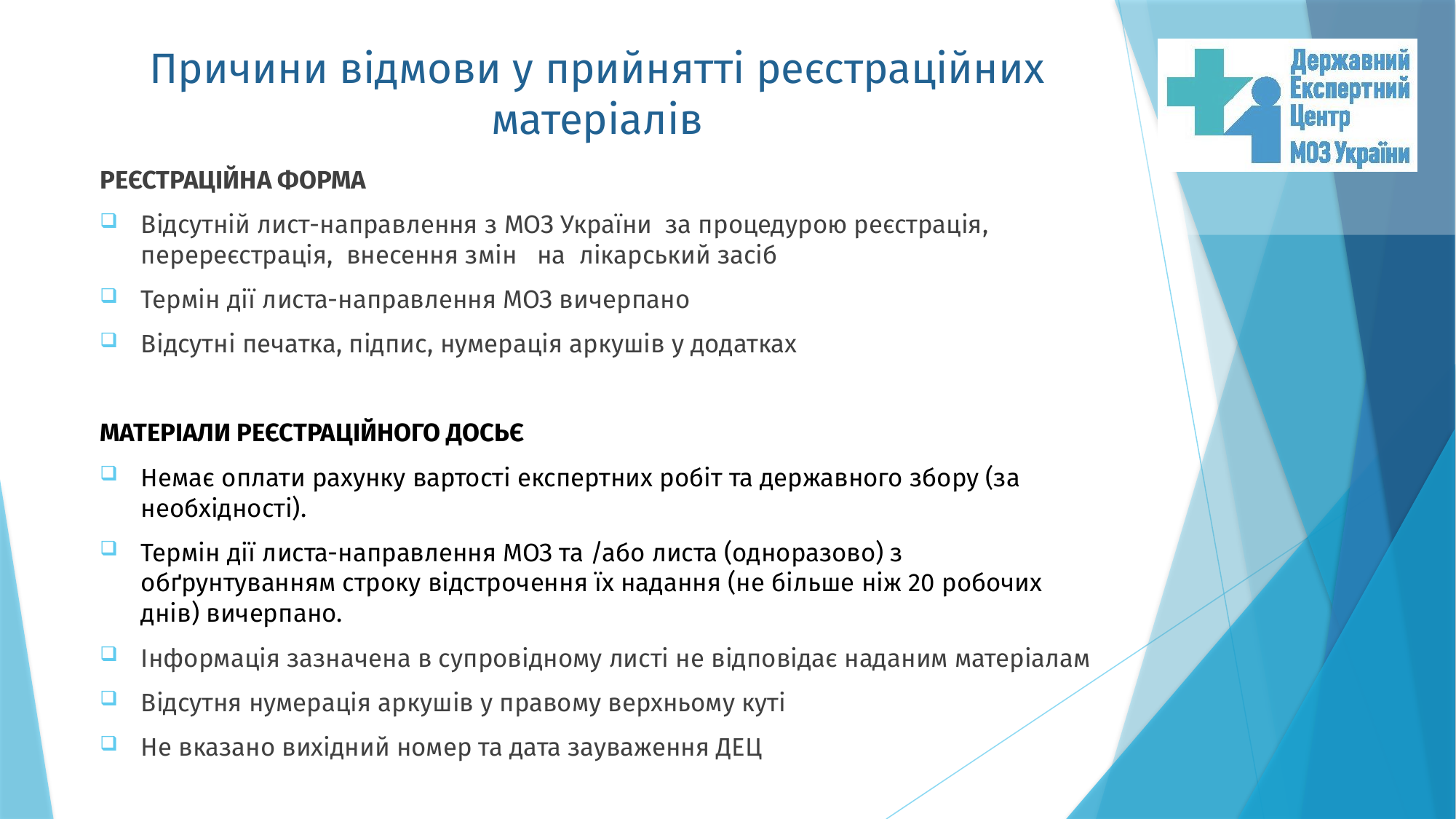

# Причини відмови у прийнятті реєстраційних матеріалів

РЕЄСТРАЦІЙНА ФОРМА
Відсутній лист-направлення з МОЗ України  за процедурою реєстрація, перереєстрація,  внесення змін   на  лікарський засіб
Термін дії листа-направлення МОЗ вичерпано
Відсутні печатка, підпис, нумерація аркушів у додатках

МАТЕРІАЛИ РЕЄСТРАЦІЙНОГО ДОСЬЄ
Немає оплати рахунку вартості експертних робіт та державного збору (за необхідності).
Термін дії листа-направлення МОЗ та /або листа (одноразово) з обґрунтуванням строку відстрочення їх надання (не більше ніж 20 робочих днів) вичерпано.
Інформація зазначена в супровідному листі не відповідає наданим матеріалам
Відсутня нумерація аркушів у правому верхньому куті
Не вказано вихідний номер та дата зауваження ДЕЦ